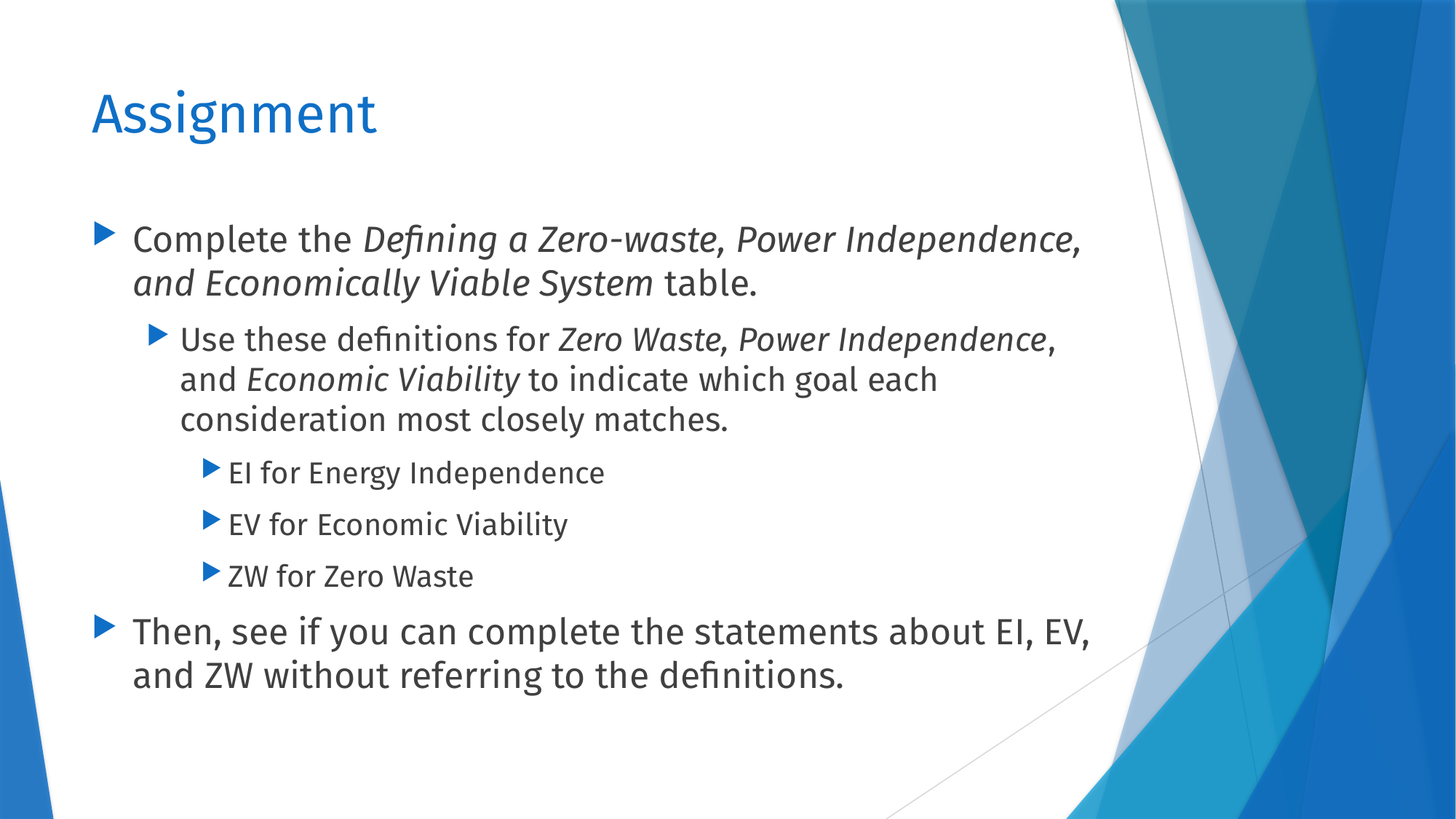

# Assignment
Complete the Defining a Zero-waste, Power Independence, and Economically Viable System table.
Use these definitions for Zero Waste, Power Independence, and Economic Viability to indicate which goal each consideration most closely matches.
EI for Energy Independence
EV for Economic Viability
ZW for Zero Waste
Then, see if you can complete the statements about EI, EV, and ZW without referring to the definitions.